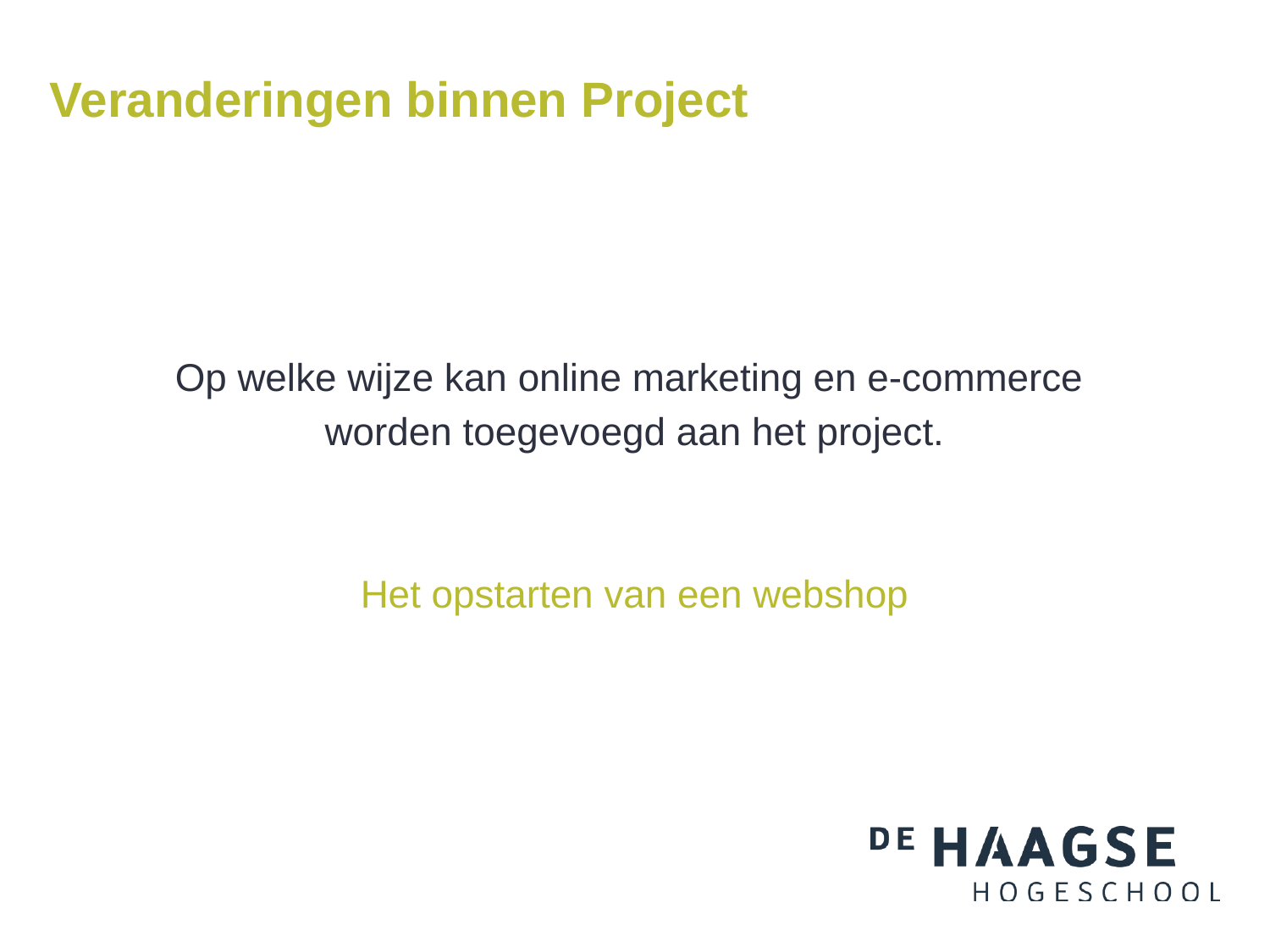

# Veranderingen binnen Project

Op welke wijze kan online marketing en e-commerce
worden toegevoegd aan het project.

Het opstarten van een webshop